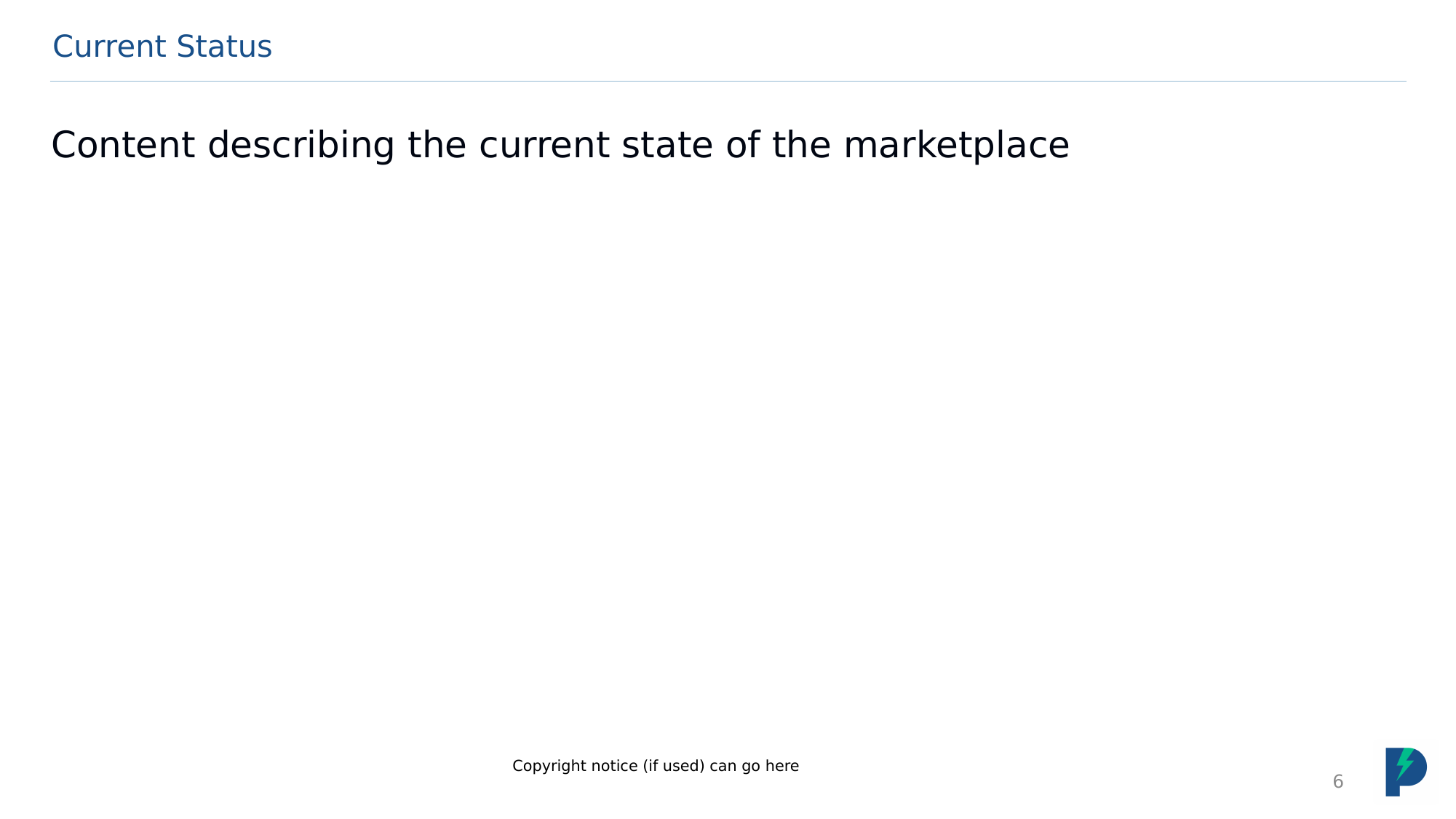

# Current Status
Content describing the current state of the marketplace
Copyright notice (if used) can go here

6